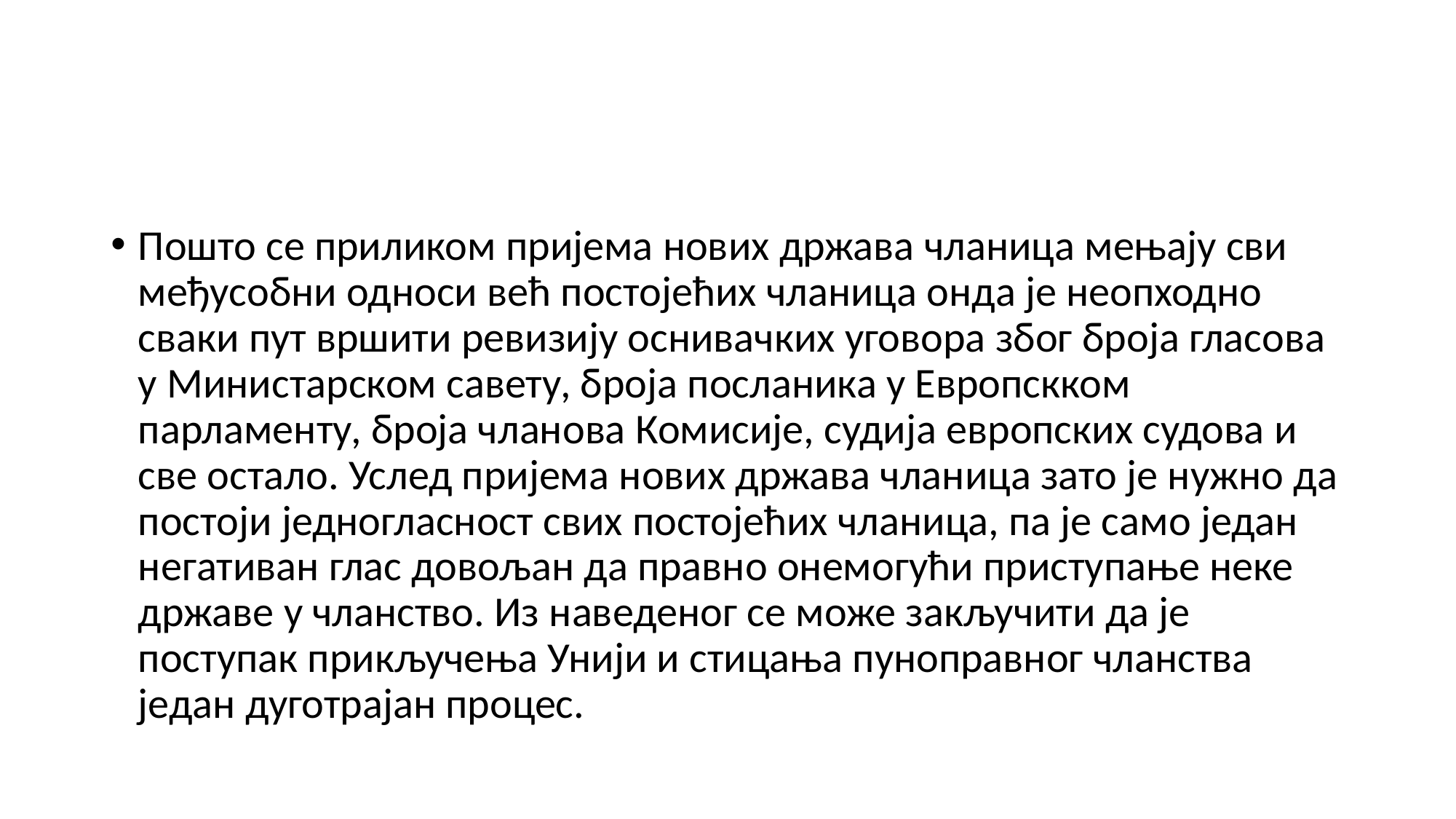

#
Пошто се приликом пријема нових држава чланица мењају сви међусобни односи већ постојећих чланица онда је неопходно сваки пут вршити ревизију оснивачких уговора због броја гласова у Министарском савету, броја посланика у Европскком парламенту, броја чланова Комисије, судија европских судова и све остало. Услед пријема нових држава чланица зато је нужно да постоји једногласност свих постојећих чланица, па је само један негативан глас довољан да правно онемогући приступање неке државе у чланство. Из наведеног се може закључити да је поступак прикључења Унији и стицања пуноправног чланства један дуготрајан процес.